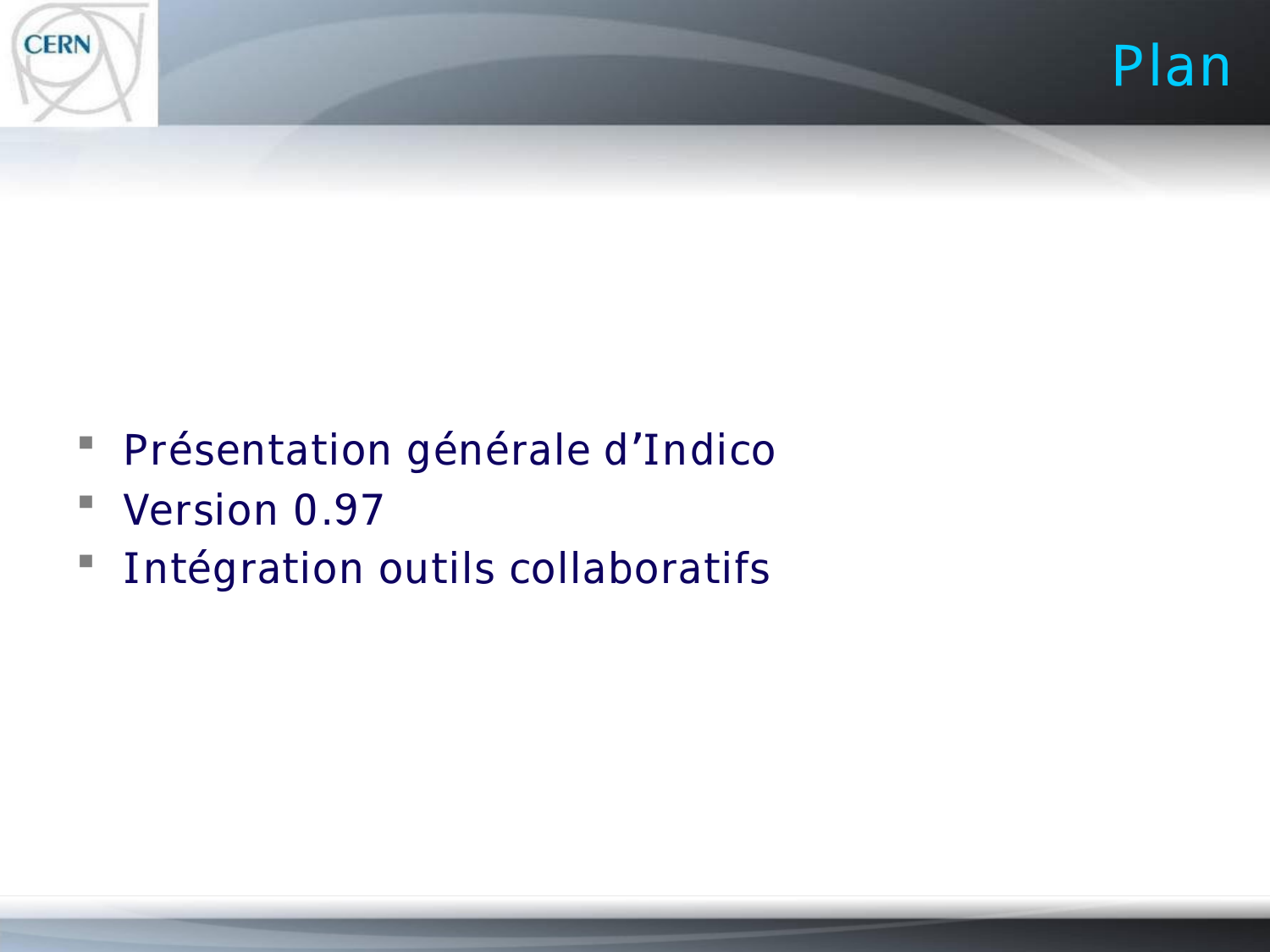

# Plan

Présentation générale d’Indico
Version 0.97
Intégration outils collaboratifs